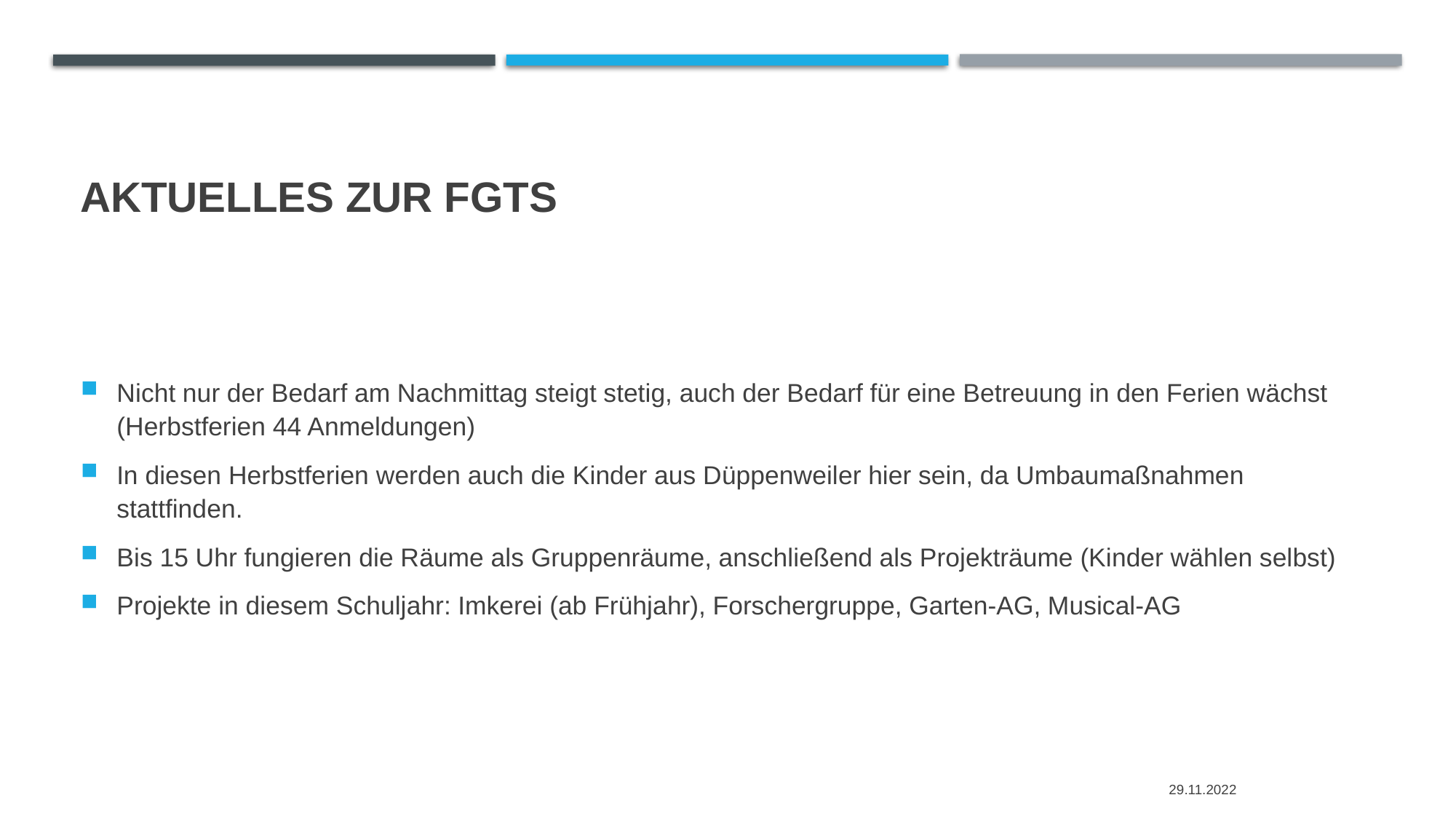

# Aktuelles zur FGTS
Nicht nur der Bedarf am Nachmittag steigt stetig, auch der Bedarf für eine Betreuung in den Ferien wächst (Herbstferien 44 Anmeldungen)
In diesen Herbstferien werden auch die Kinder aus Düppenweiler hier sein, da Umbaumaßnahmen stattfinden.
Bis 15 Uhr fungieren die Räume als Gruppenräume, anschließend als Projekträume (Kinder wählen selbst)
Projekte in diesem Schuljahr: Imkerei (ab Frühjahr), Forschergruppe, Garten-AG, Musical-AG
29.11.2022